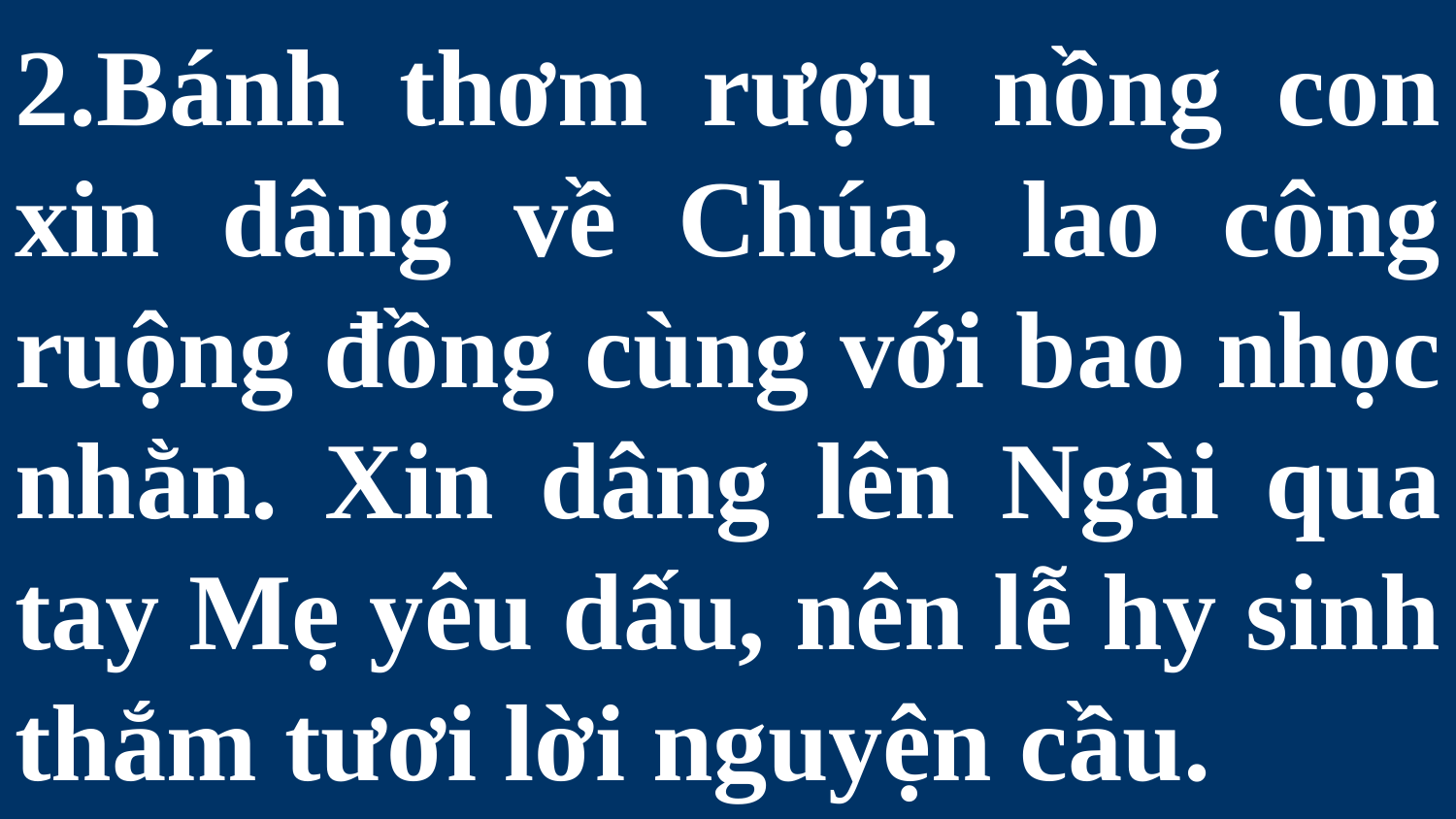

# 2.Bánh thơm rượu nồng con xin dâng về Chúa, lao công ruộng đồng cùng với bao nhọc nhằn. Xin dâng lên Ngài qua tay Mẹ yêu dấu, nên lễ hy sinh thắm tươi lời nguyện cầu.